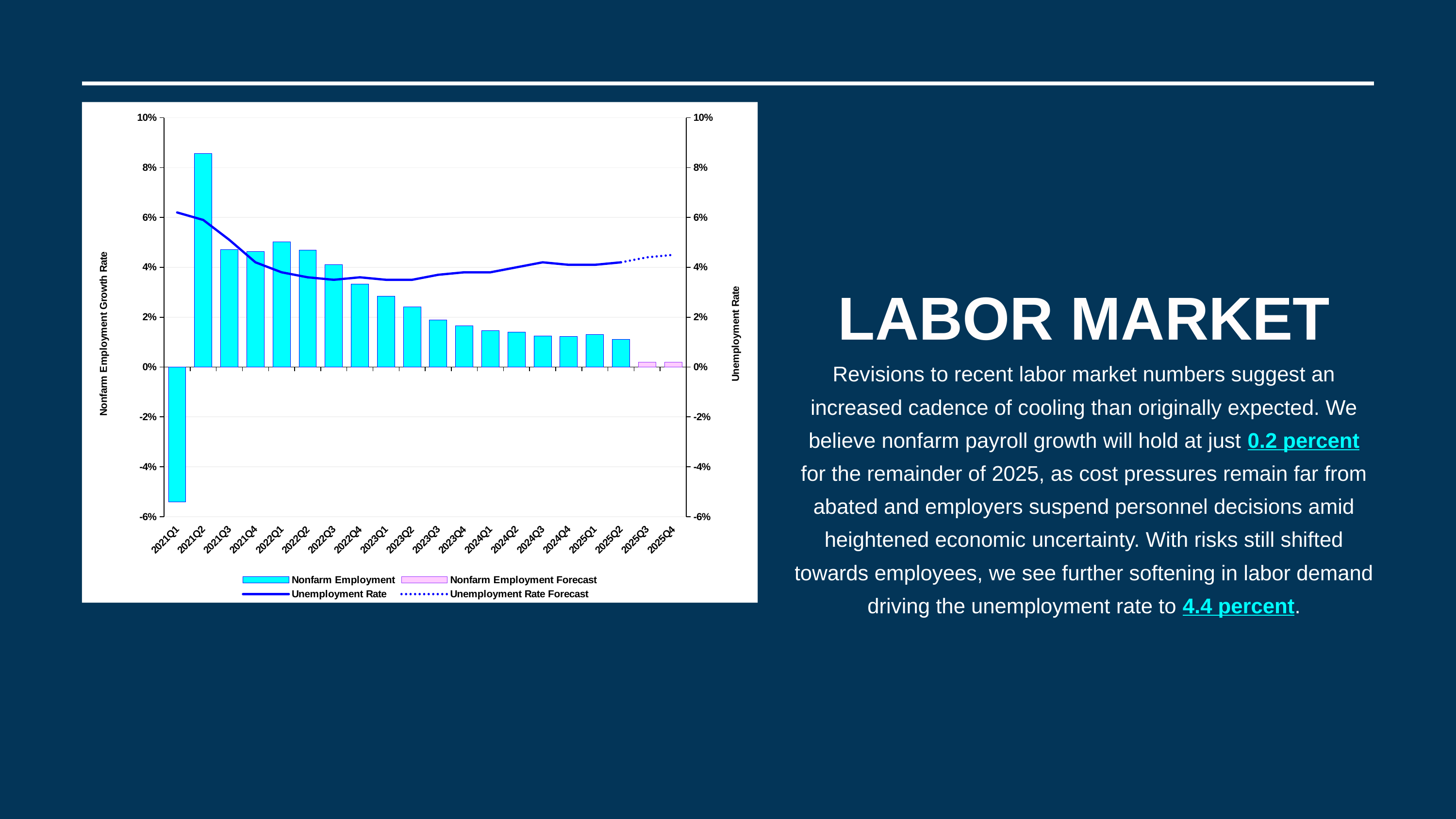

### Chart

| Category | Nonfarm Employment | Nonfarm Employment Forecast | Unemployment Rate | Unemployment Rate Forecast |
|---|---|---|---|---|
| 2021Q1 | -0.054121300000000004 | None | 0.062 | None |
| 2021Q2 | 0.08559710000000001 | None | 0.059000000000000004 | None |
| 2021Q3 | 0.0471098 | None | 0.051 | None |
| 2021Q4 | 0.0463272 | None | 0.042 | None |
| 2022Q1 | 0.0502716 | None | 0.038 | None |
| 2022Q2 | 0.0469032 | None | 0.036000000000000004 | None |
| 2022Q3 | 0.0410466 | None | 0.035 | None |
| 2022Q4 | 0.0332986 | None | 0.036000000000000004 | None |
| 2023Q1 | 0.0283265 | None | 0.035 | None |
| 2023Q2 | 0.024075700000000002 | None | 0.035 | None |
| 2023Q3 | 0.018878 | None | 0.037000000000000005 | None |
| 2023Q4 | 0.0165463 | None | 0.038 | None |
| 2024Q1 | 0.0146225 | None | 0.038 | None |
| 2024Q2 | 0.0139353 | None | 0.04 | None |
| 2024Q3 | 0.0125115 | None | 0.042 | None |
| 2024Q4 | 0.0123545 | None | 0.040999999999999995 | None |
| 2025Q1 | 0.013 | None | 0.041 | None |
| 2025Q2 | 0.011 | None | 0.042 | 0.042 |
| 2025Q3 | None | 0.002 | None | 0.044 |
| 2025Q4 | None | 0.002 | None | 0.045 |
LABOR MARKET
Revisions to recent labor market numbers suggest an increased cadence of cooling than originally expected. We believe nonfarm payroll growth will hold at just 0.2 percent for the remainder of 2025, as cost pressures remain far from abated and employers suspend personnel decisions amid heightened economic uncertainty. With risks still shifted towards employees, we see further softening in labor demand driving the unemployment rate to 4.4 percent.